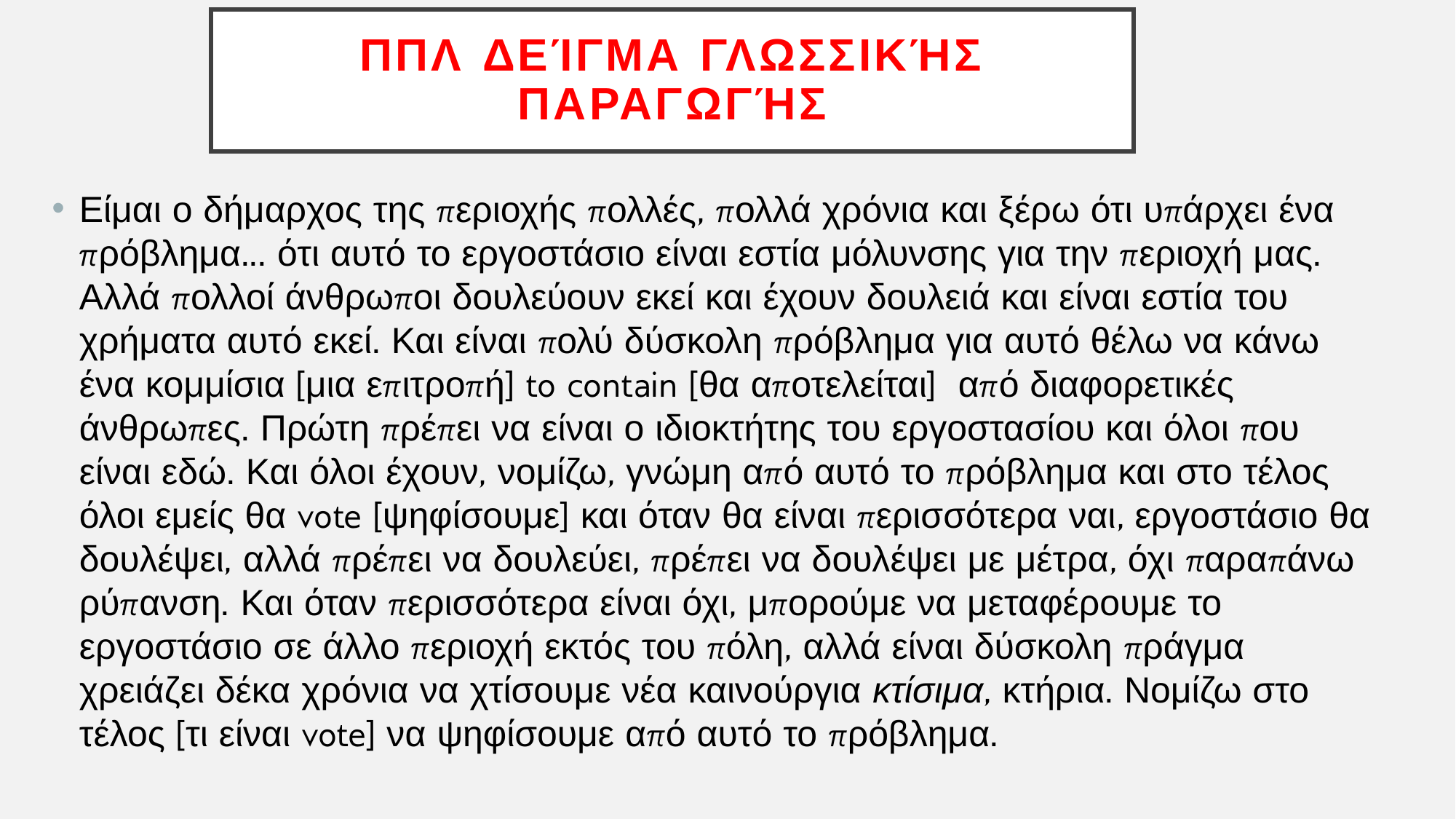

# ΠΠΛ δείγμα γλωσσικής παραγωγής
Είμαι ο δήμαρχος της περιοχής πολλές, πολλά χρόνια και ξέρω ότι υπάρχει ένα πρόβλημα... ότι αυτό το εργοστάσιο είναι εστία μόλυνσης για την περιοχή μας. Αλλά πολλοί άνθρωποι δουλεύουν εκεί και έχουν δουλειά και είναι εστία του χρήματα αυτό εκεί. Και είναι πολύ δύσκολη πρόβλημα για αυτό θέλω να κάνω ένα κομμίσια [μια επιτροπή] to contain [θα αποτελείται]  από διαφορετικές άνθρωπες. Πρώτη πρέπει να είναι ο ιδιοκτήτης του εργοστασίου και όλοι που είναι εδώ. Και όλοι έχουν, νομίζω, γνώμη από αυτό το πρόβλημα και στο τέλος όλοι εμείς θα vote [ψηφίσουμε] και όταν θα είναι περισσότερα ναι, εργοστάσιο θα δουλέψει, αλλά πρέπει να δουλεύει, πρέπει να δουλέψει με μέτρα, όχι παραπάνω ρύπανση. Και όταν περισσότερα είναι όχι, μπορούμε να μεταφέρουμε το εργοστάσιο σε άλλο περιοχή εκτός του πόλη, αλλά είναι δύσκολη πράγμα χρειάζει δέκα χρόνια να χτίσουμε νέα καινούργια κτίσιμα, κτήρια. Νομίζω στο τέλος [τι είναι vote] να ψηφίσουμε από αυτό το πρόβλημα.